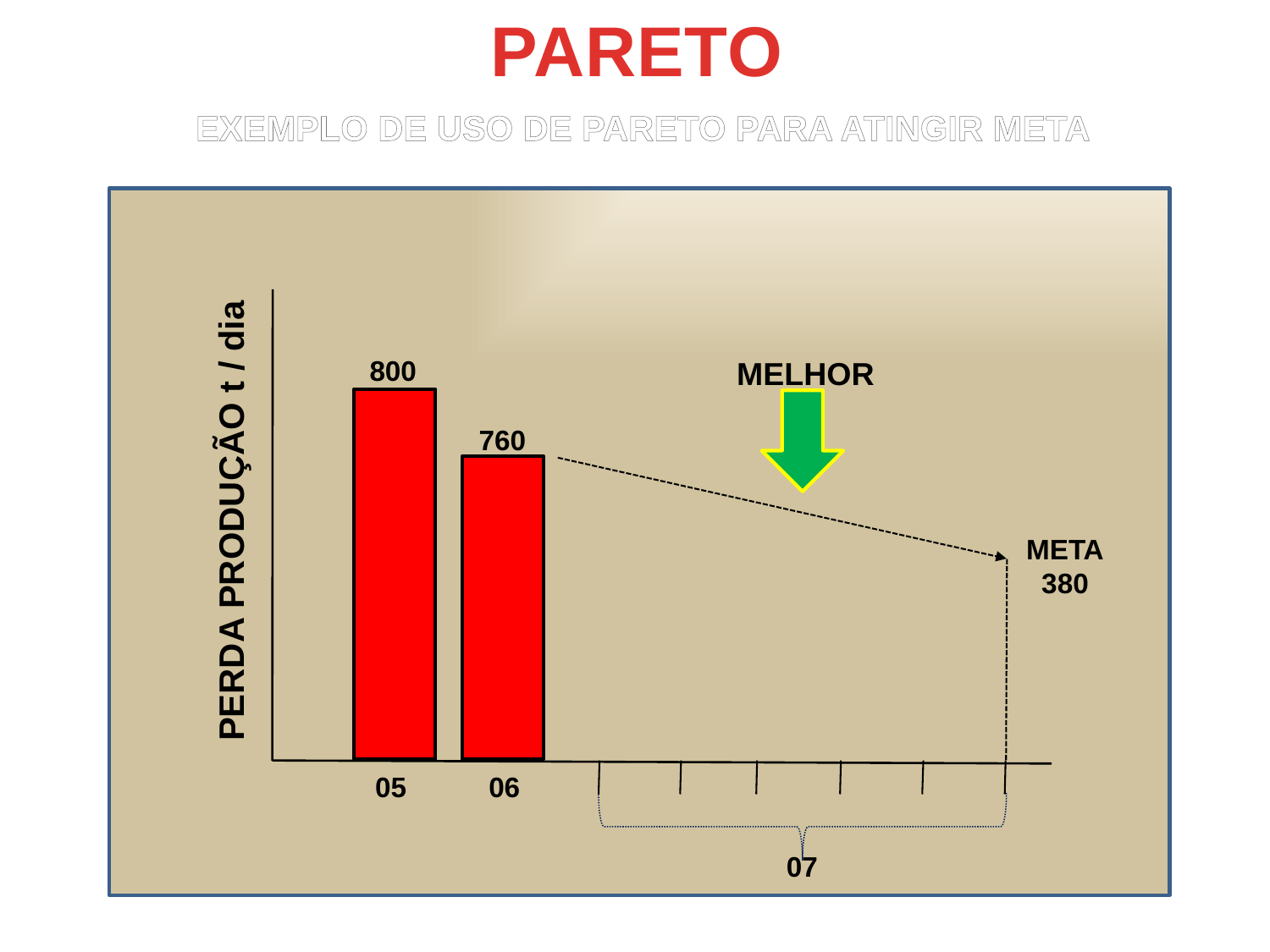

PARETO
EXEMPLO DE USO DE PARETO PARA ATINGIR META

800
MELHOR

760

PERDA PRODUÇÃO t / dia
META
380

05
06
07